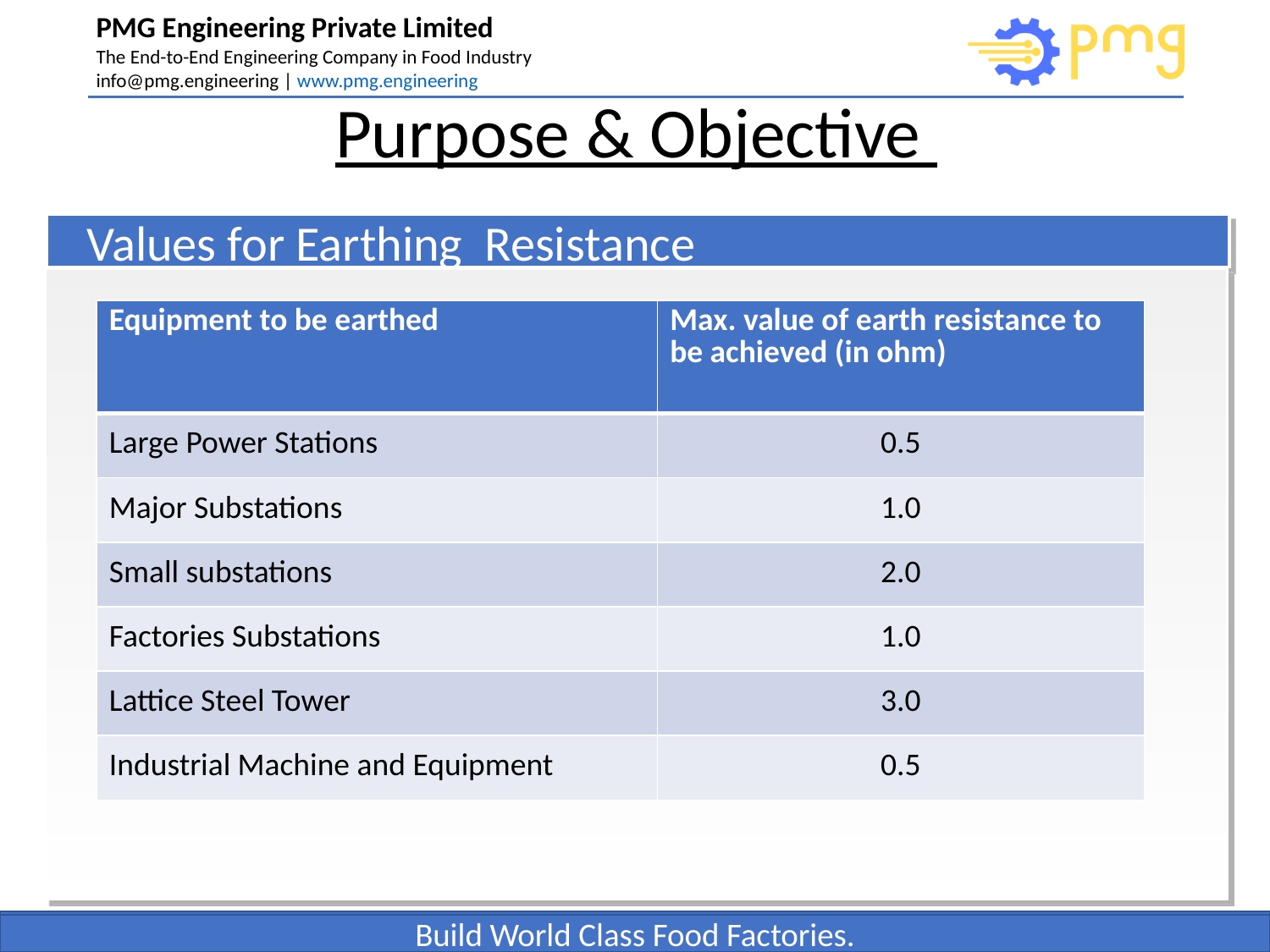

# Purpose & Objective
Values for Earthing  Resistance

| Equipment to be earthed | Max. value of earth resistance to be achieved (in ohm) |
| --- | --- |
| Large Power Stations | 0.5 |
| Major Substations | 1.0 |
| Small substations | 2.0 |
| Factories Substations | 1.0 |
| Lattice Steel Tower | 3.0 |
| Industrial Machine and Equipment | 0.5 |